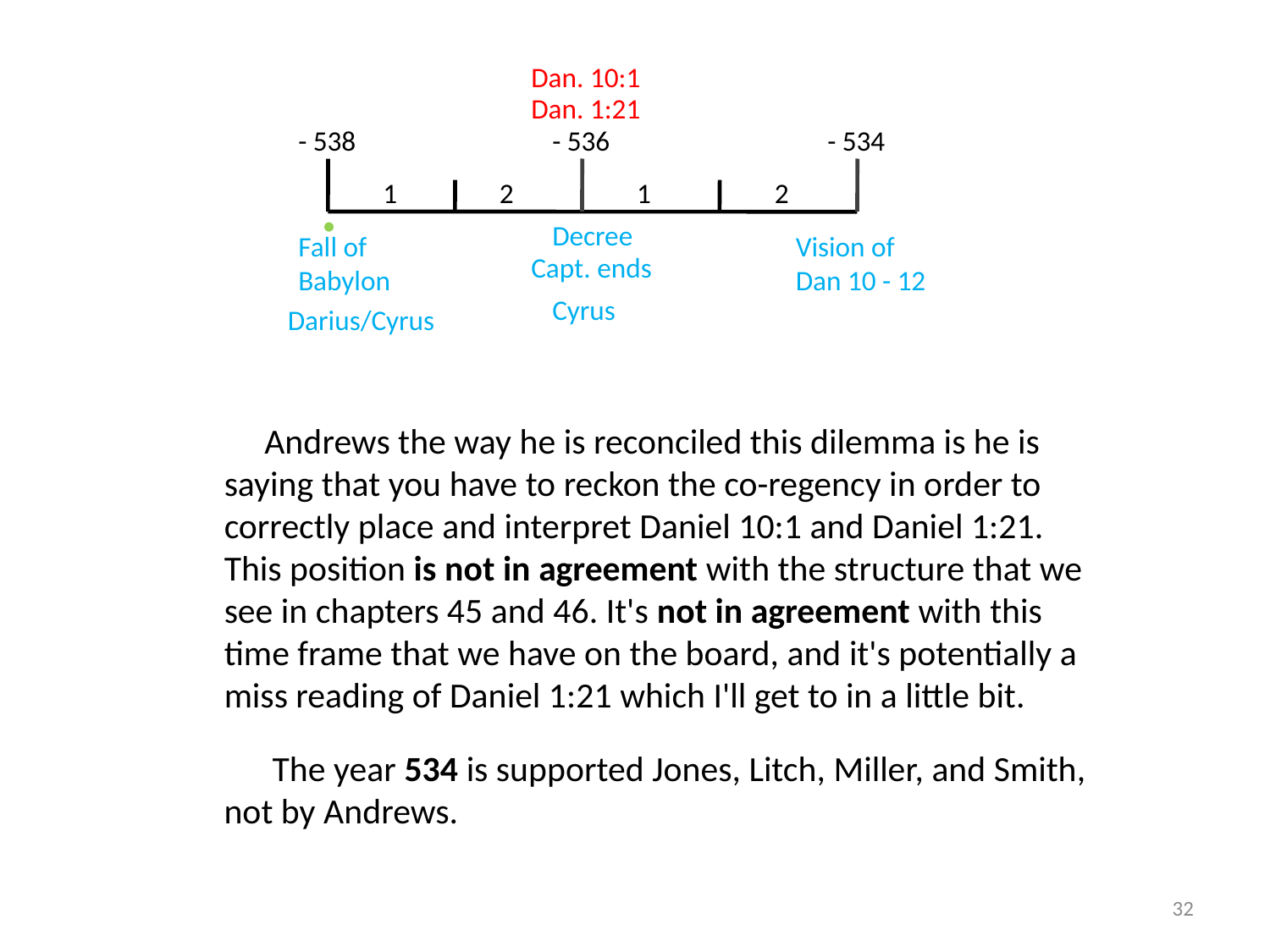

Dan. 10:1
Dan. 1:21
- 538
- 536
- 534
.
1
2
1
2
Decree
Fall of Babylon
Vision of Dan 10 - 12
Capt. ends
Cyrus
Darius/Cyrus
     Andrews the way he is reconciled this dilemma is he is saying that you have to reckon the co-regency in order to correctly place and interpret Daniel 10:1 and Daniel 1:21. This position is not in agreement with the structure that we see in chapters 45 and 46. It's not in agreement with this time frame that we have on the board, and it's potentially a miss reading of Daniel 1:21 which I'll get to in a little bit.
      The year 534 is supported Jones, Litch, Miller, and Smith, not by Andrews.
32